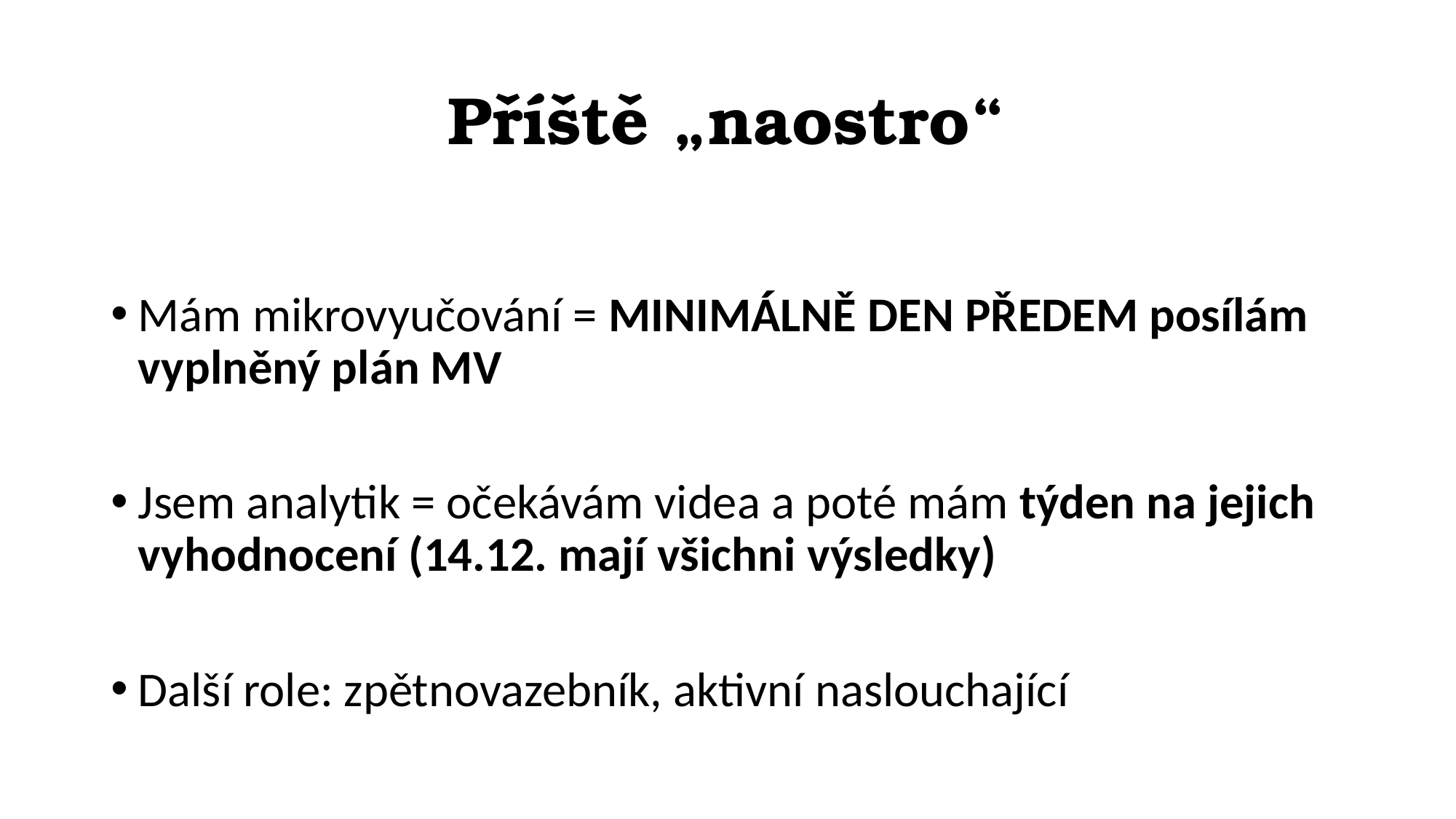

# Příště „naostro“

Mám mikrovyučování = MINIMÁLNĚ DEN PŘEDEM posílám vyplněný plán MV

Jsem analytik = očekávám videa a poté mám týden na jejich vyhodnocení (14.12. mají všichni výsledky)

Další role: zpětnovazebník, aktivní naslouchající